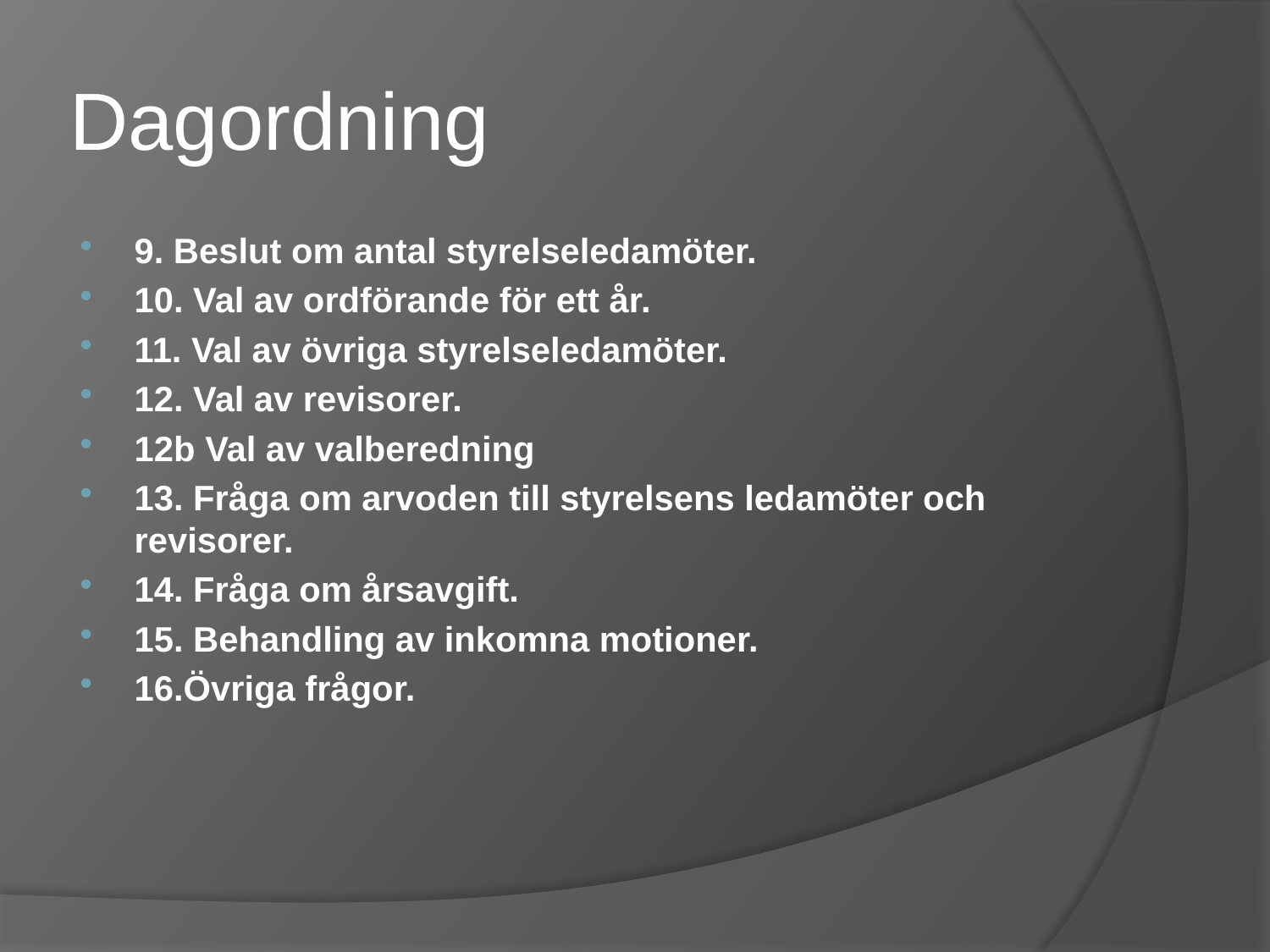

# Dagordning
9. Beslut om antal styrelseledamöter.
10. Val av ordförande för ett år.
11. Val av övriga styrelseledamöter.
12. Val av revisorer.
12b Val av valberedning
13. Fråga om arvoden till styrelsens ledamöter och revisorer.
14. Fråga om årsavgift.
15. Behandling av inkomna motioner.
16.Övriga frågor.